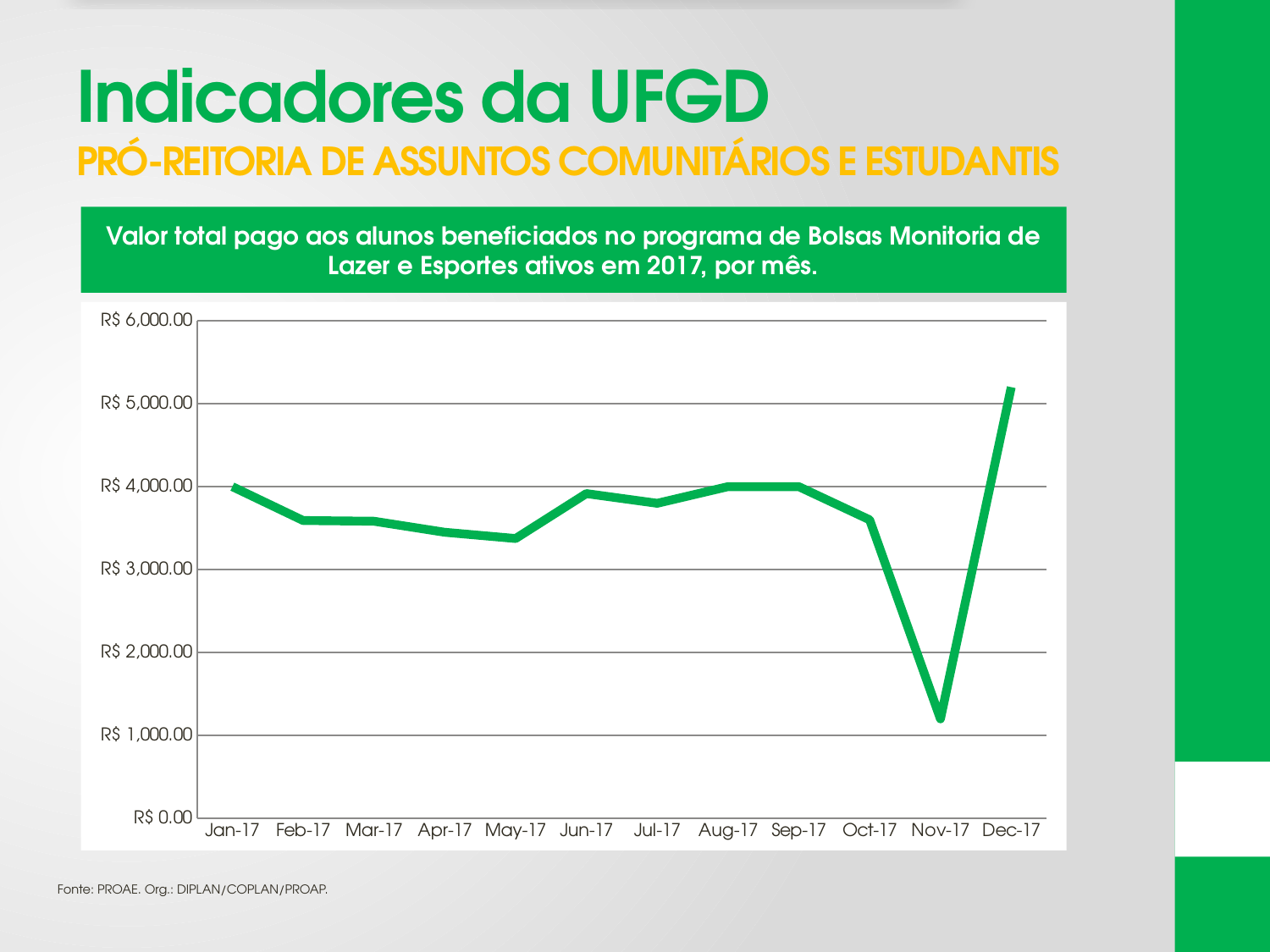

# Indicadores da UFGD PRÓ-REITORIA DE ASSUNTOS COMUNITÁRIOS E ESTUDANTIS
Valor total pago aos alunos beneficiados no programa de Bolsas Monitoria de Lazer e Esportes ativos em 2017, por mês.

### Chart

| Category | TOTAL-MÊS |
|---|---|
| 42736 | 4000.0 |
| 42767 | 3591.67 |
| 42795 | 3583.34 |
| 42826 | 3450.0600000000004 |
| 42856 | 3375.0 |
| 42887 | 3916.38 |
| 42917 | 3799.8599999999997 |
| 42948 | 4000.0 |
| 42979 | 4000.0 |
| 43009 | 3600.0 |
| 43040 | 1200.0 |
| 43070 | 5200.0 |
Fonte: PROAE. Org.: DIPLAN/COPLAN/PROAP.